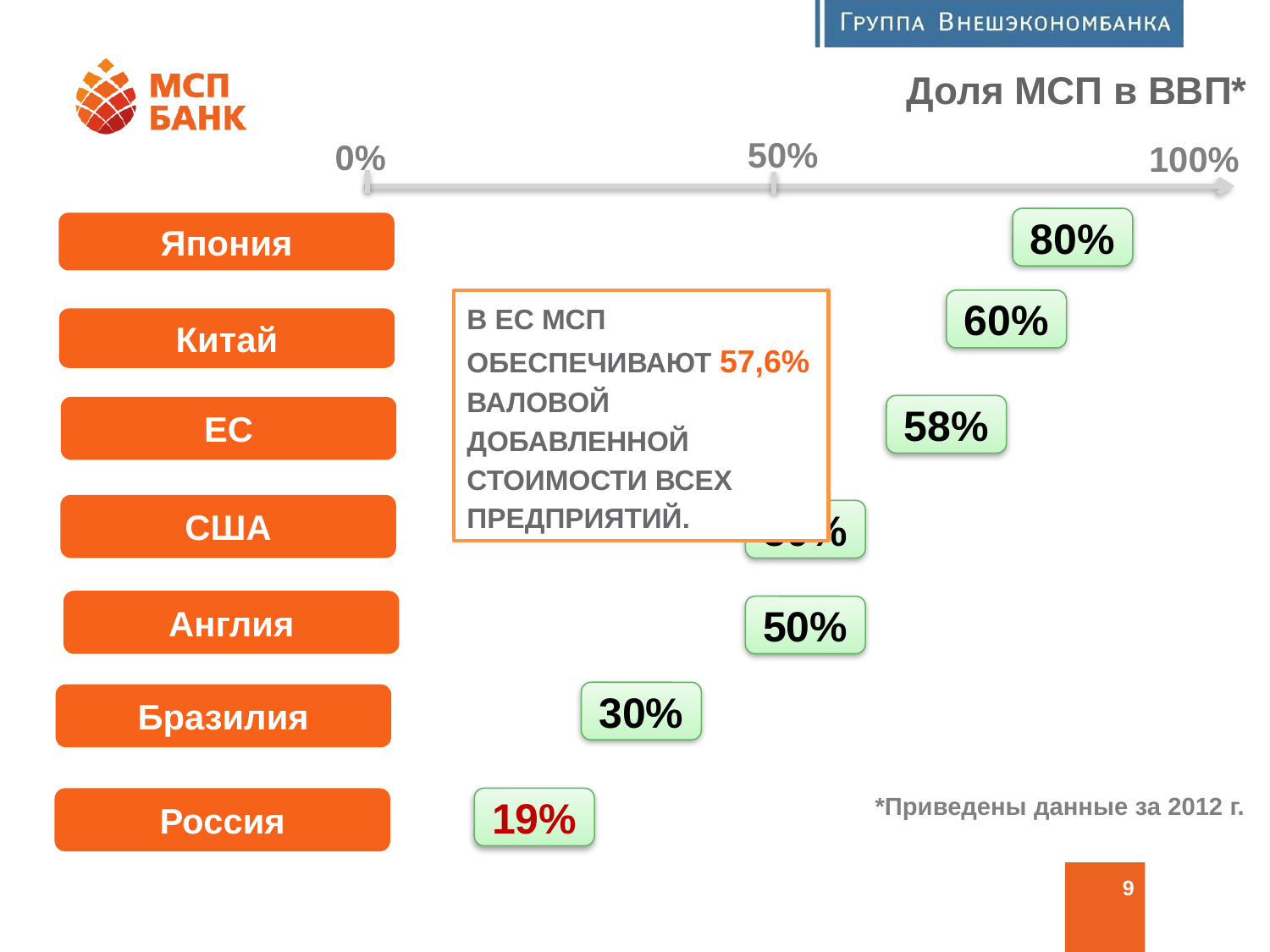

Доля МСП в ВВП*
50%
0%
100%
80%
Япония
В ЕС МСП обеспечивают 57,6% валовой добавленной стоимости всех предприятий.
60%
Китай
58%
ЕС
США
50%
Англия
50%
30%
Бразилия
*Приведены данные за 2012 г.
Россия
19%
9